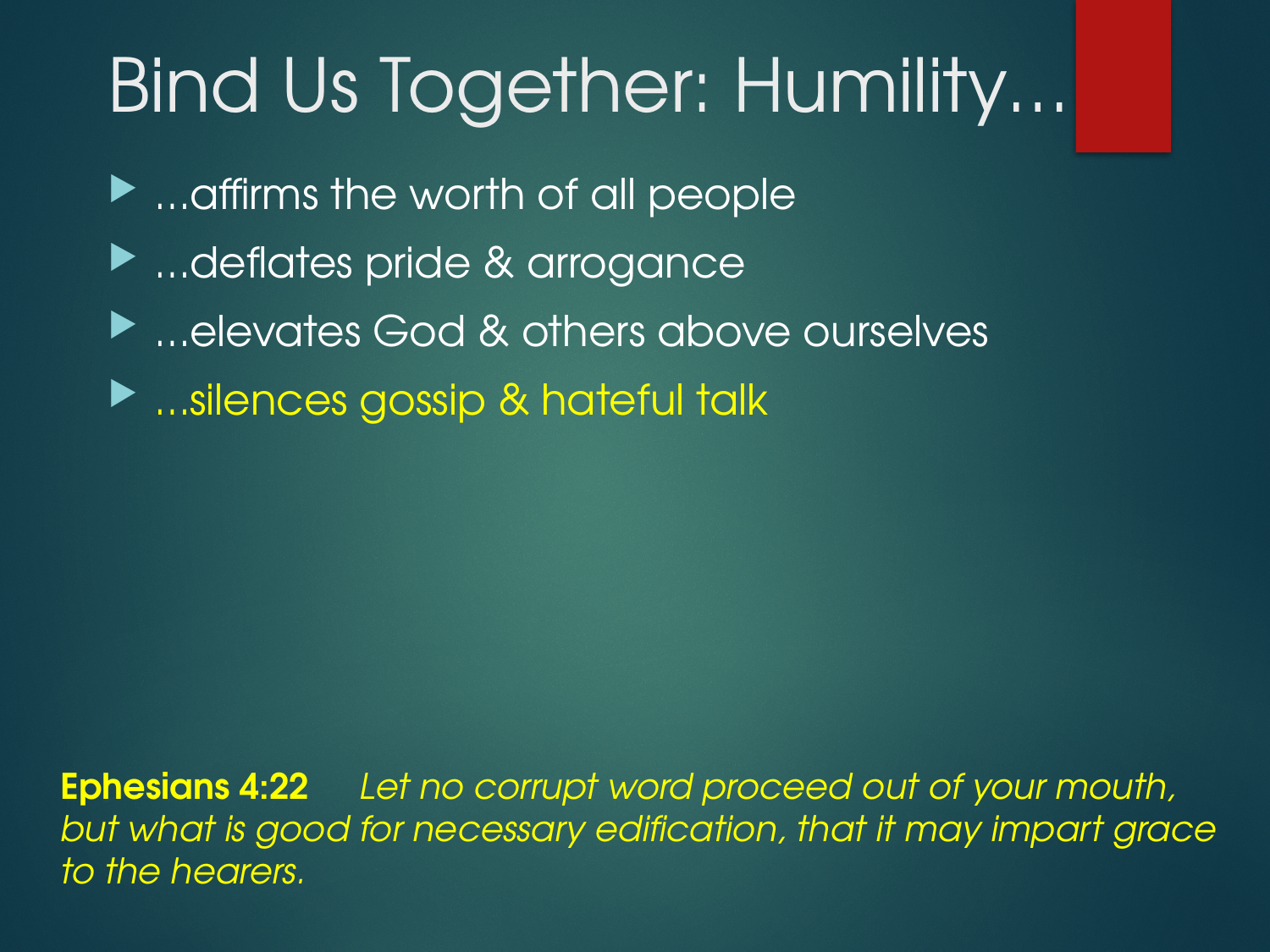

# Bind Us Together: Humility…
…affirms the worth of all people
…deflates pride & arrogance
…elevates God & others above ourselves
…silences gossip & hateful talk
Ephesians 4:22     Let no corrupt word proceed out of your mouth, but what is good for necessary edification, that it may impart grace to the hearers.